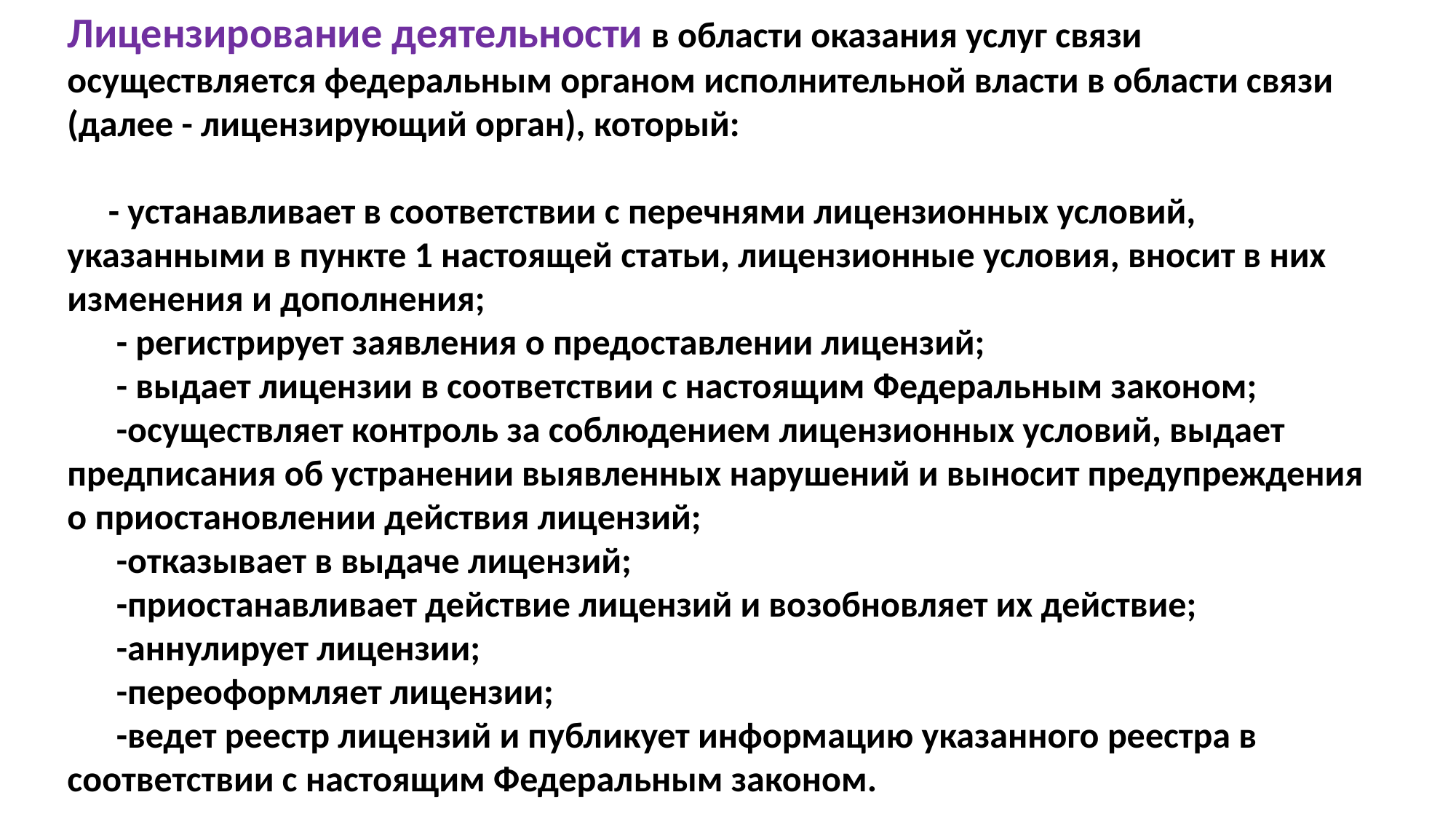

Лицензирование деятельности в области оказания услуг связи осуществляется федеральным органом исполнительной власти в области связи (далее - лицензирующий орган), который:

     - устанавливает в соответствии с перечнями лицензионных условий, указанными в пункте 1 настоящей статьи, лицензионные условия, вносит в них изменения и дополнения;
      - регистрирует заявления о предоставлении лицензий;
      - выдает лицензии в соответствии с настоящим Федеральным законом;
      -осуществляет контроль за соблюдением лицензионных условий, выдает предписания об устранении выявленных нарушений и выносит предупреждения о приостановлении действия лицензий;
      -отказывает в выдаче лицензий;
      -приостанавливает действие лицензий и возобновляет их действие;
      -аннулирует лицензии;
      -переоформляет лицензии;
      -ведет реестр лицензий и публикует информацию указанного реестра в соответствии с настоящим Федеральным законом.